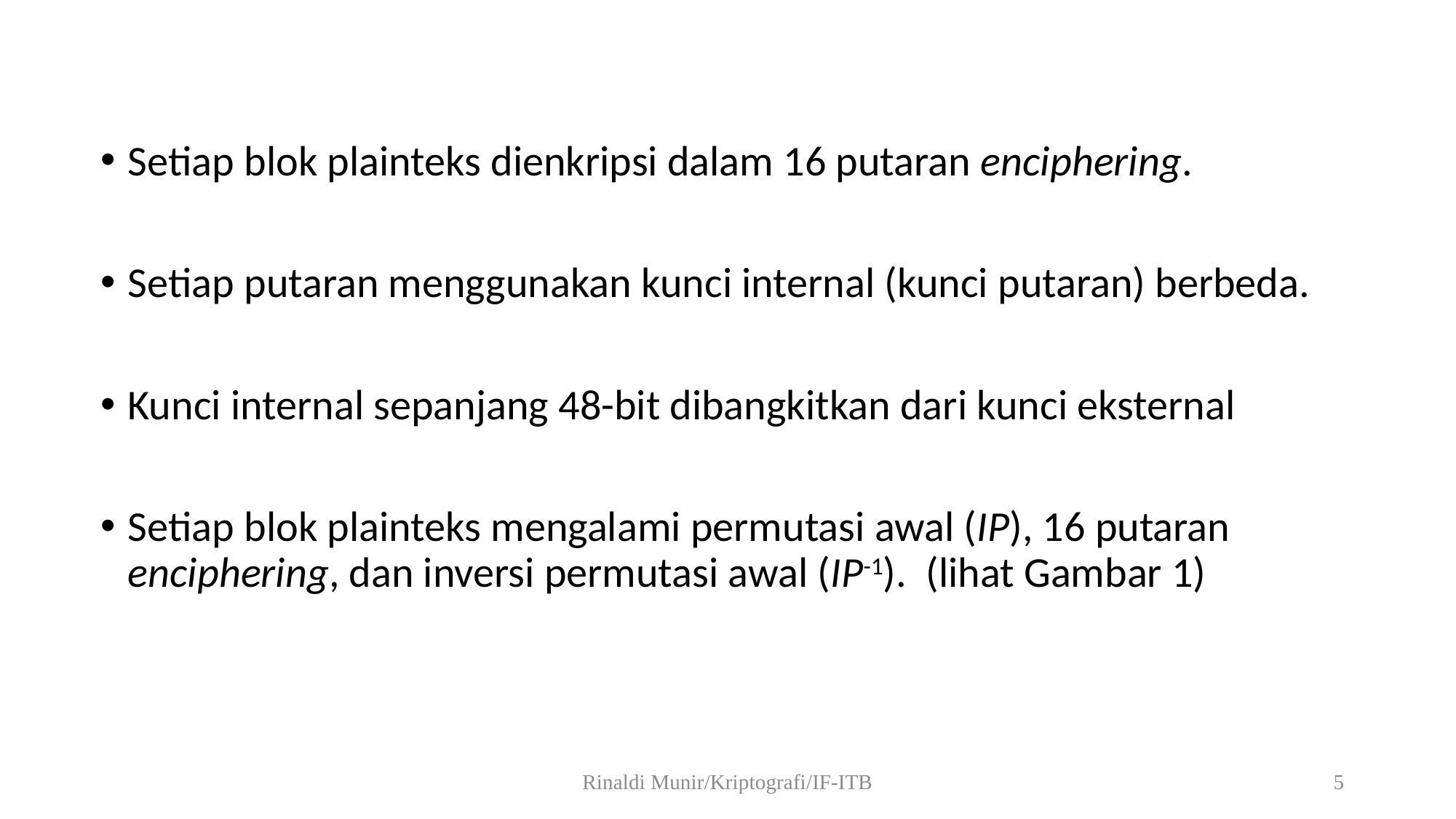

Setiap blok plainteks dienkripsi dalam 16 putaran enciphering.

Setiap putaran menggunakan kunci internal (kunci putaran) berbeda.

Kunci internal sepanjang 48-bit dibangkitkan dari kunci eksternal

Setiap blok plainteks mengalami permutasi awal (IP), 16 putaran enciphering, dan inversi permutasi awal (IP-1).  (lihat Gambar 1)
Rinaldi Munir/Kriptografi/IF-ITB
5